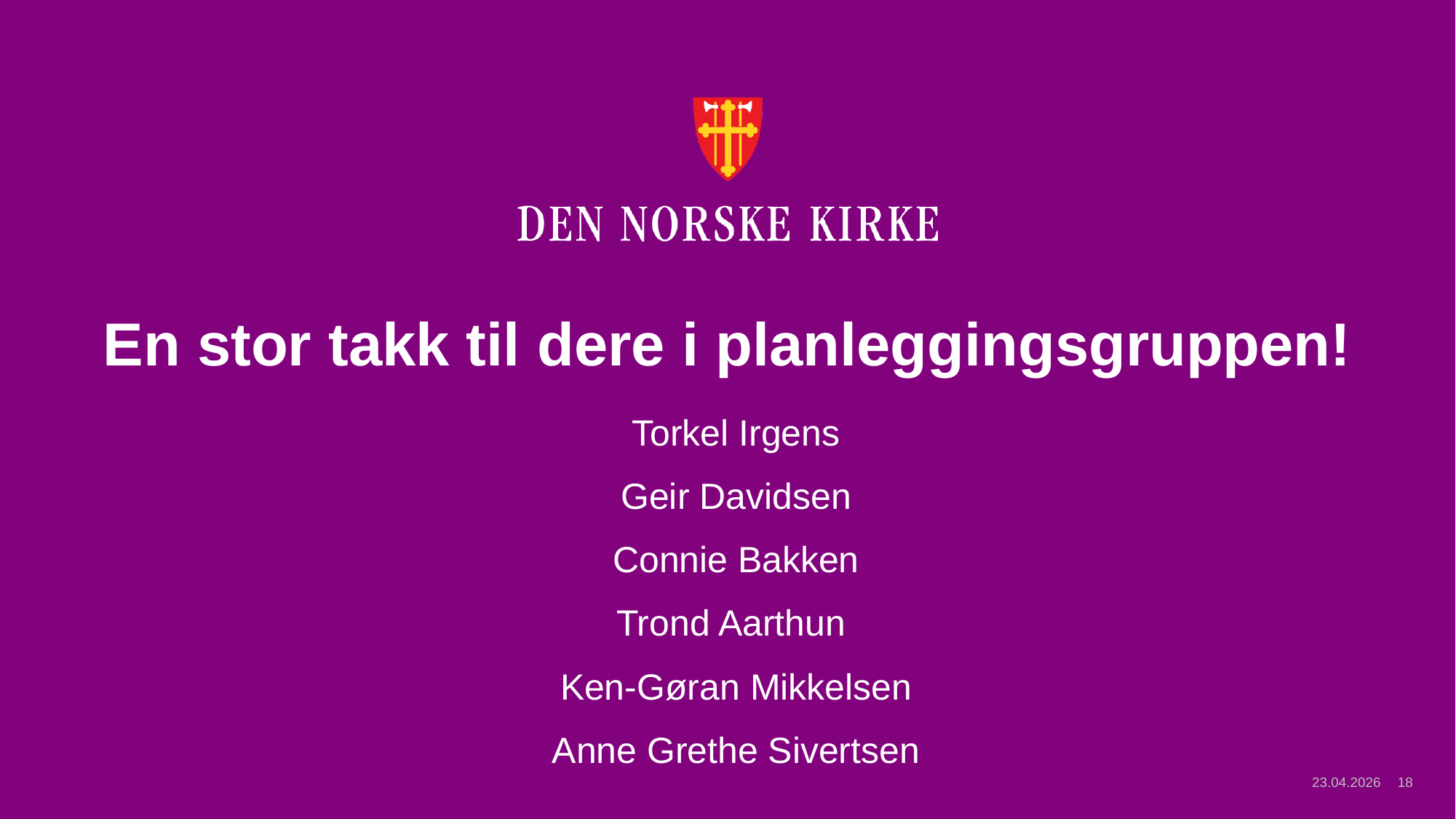

# En stor takk til dere i planleggingsgruppen!
Torkel Irgens
Geir Davidsen
Connie Bakken
Trond Aarthun
Ken-Gøran Mikkelsen
Anne Grethe Sivertsen
23.04.2026
18